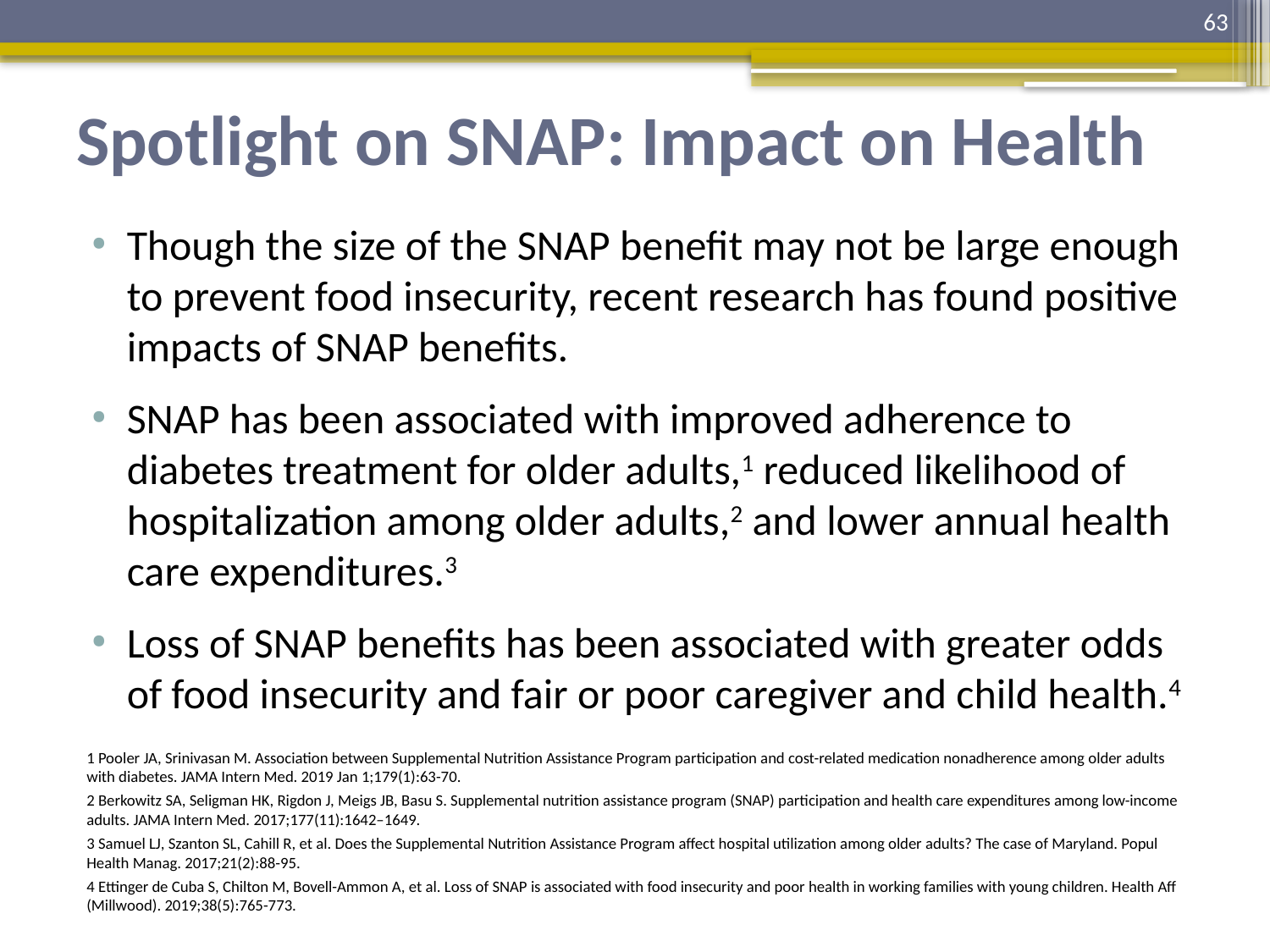

63
# Spotlight on SNAP: Impact on Health
Though the size of the SNAP benefit may not be large enough to prevent food insecurity, recent research has found positive impacts of SNAP benefits.
SNAP has been associated with improved adherence to diabetes treatment for older adults,1 reduced likelihood of hospitalization among older adults,2 and lower annual health care expenditures.3
Loss of SNAP benefits has been associated with greater odds of food insecurity and fair or poor caregiver and child health.4
1 Pooler JA, Srinivasan M. Association between Supplemental Nutrition Assistance Program participation and cost-related medication nonadherence among older adults with diabetes. JAMA Intern Med. 2019 Jan 1;179(1):63-70.
2 Berkowitz SA, Seligman HK, Rigdon J, Meigs JB, Basu S. Supplemental nutrition assistance program (SNAP) participation and health care expenditures among low-income adults. JAMA Intern Med. 2017;177(11):1642–1649.
3 Samuel LJ, Szanton SL, Cahill R, et al. Does the Supplemental Nutrition Assistance Program affect hospital utilization among older adults? The case of Maryland. Popul Health Manag. 2017;21(2):88-95.
4 Ettinger de Cuba S, Chilton M, Bovell-Ammon A, et al. Loss of SNAP is associated with food insecurity and poor health in working families with young children. Health Aff (Millwood). 2019;38(5):765-773.